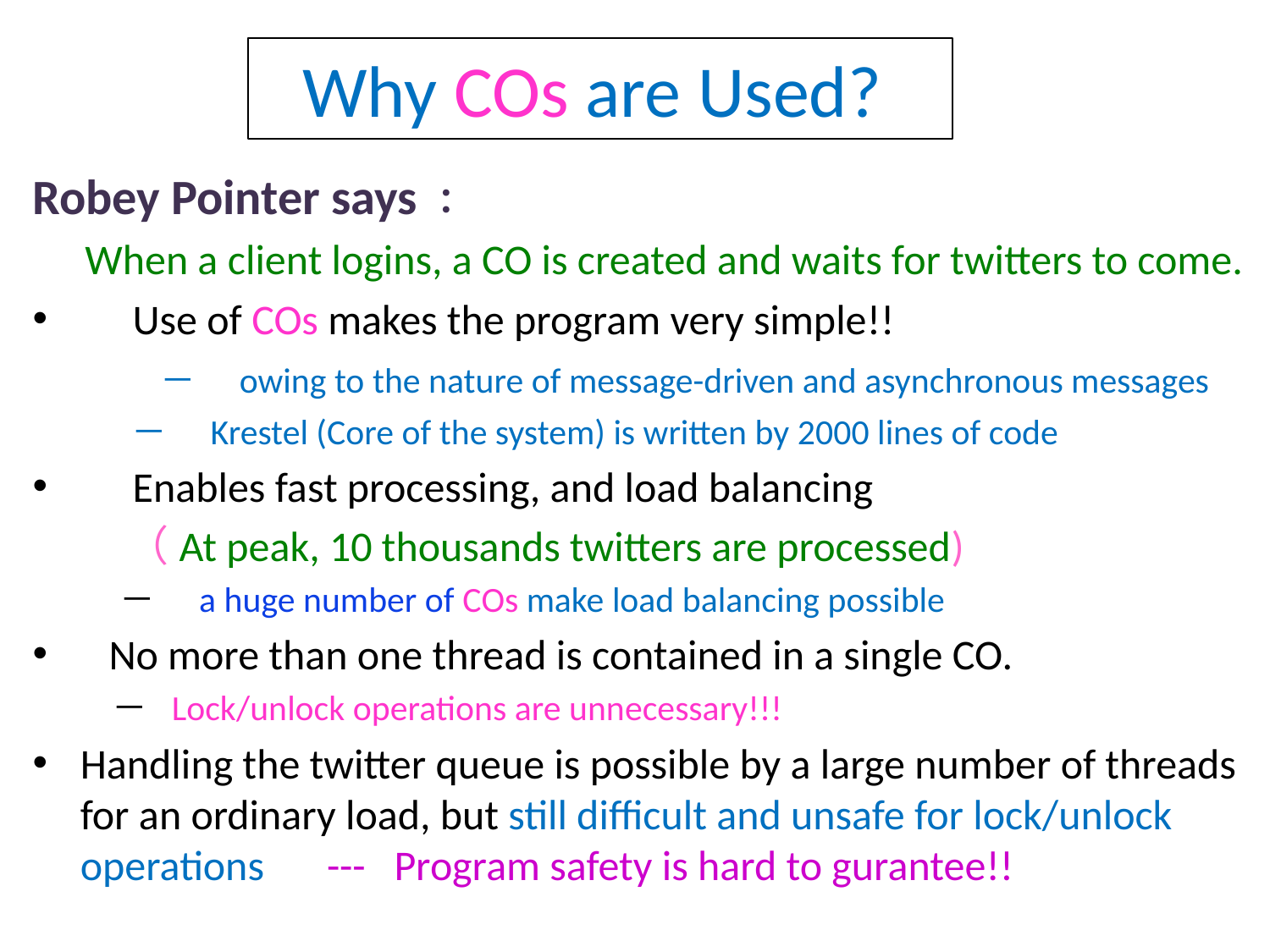

# Why COs are Used?
Robey Pointer says：
　When a client logins, a CO is created and waits for twitters to come.
　Use of COs makes the program very simple!!
　　　 －　owing to the nature of message-driven and asynchronous messages
　－　Krestel (Core of the system) is written by 2000 lines of code
　Enables fast processing, and load balancing
　　 （At peak, 10 thousands twitters are processed)
	    －　a huge number of COs make load balancing possible
   No more than one thread is contained in a single CO.
 －  Lock/unlock operations are unnecessary!!!
Handling the twitter queue is possible by a large number of threads for an ordinary load, but still difficult and unsafe for lock/unlock operations　---   Program safety is hard to gurantee!!